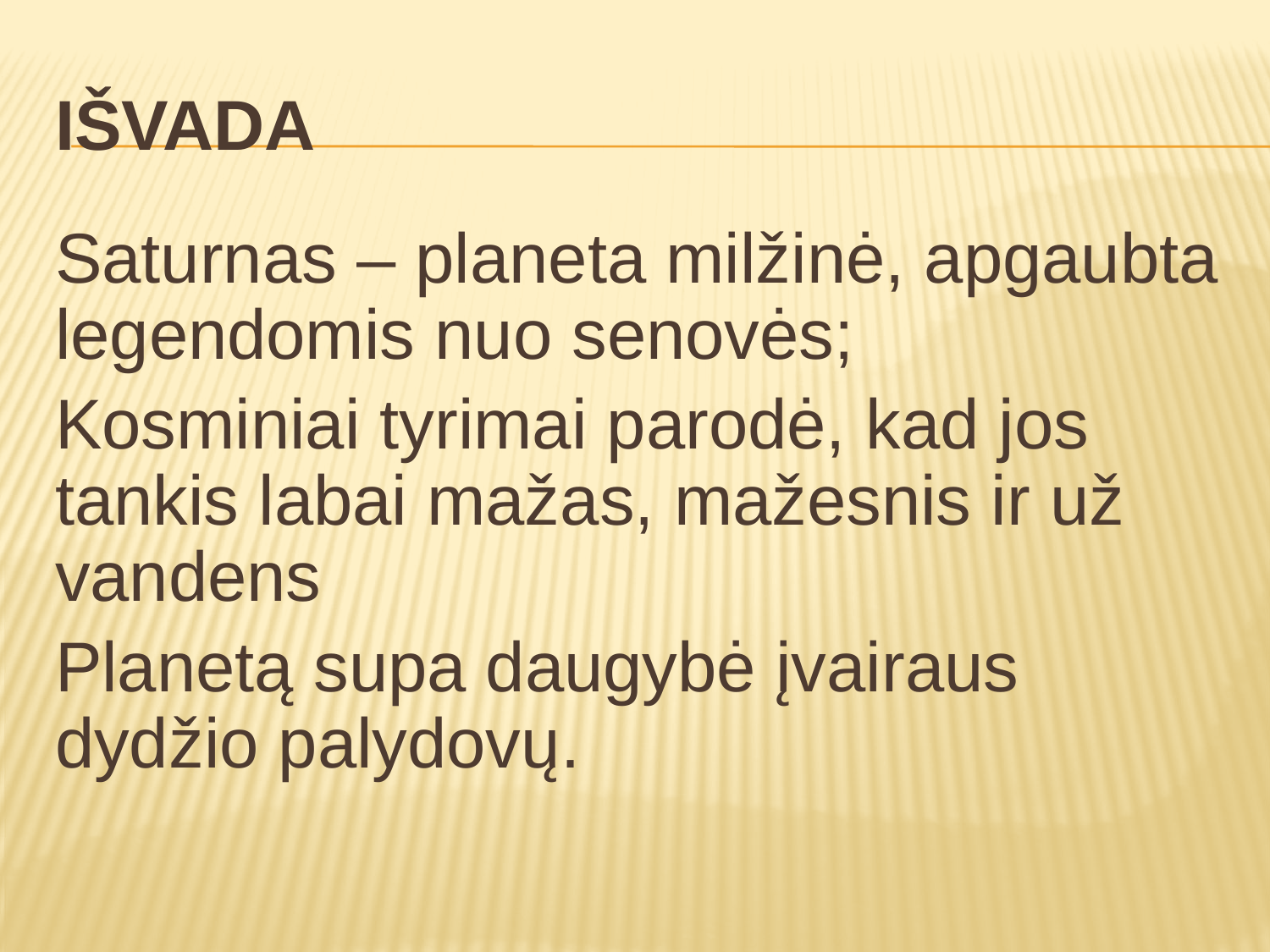

# IŠVADA
Saturnas – planeta milžinė, apgaubta legendomis nuo senovės;
Kosminiai tyrimai parodė, kad jos tankis labai mažas, mažesnis ir už vandens
Planetą supa daugybė įvairaus dydžio palydovų.